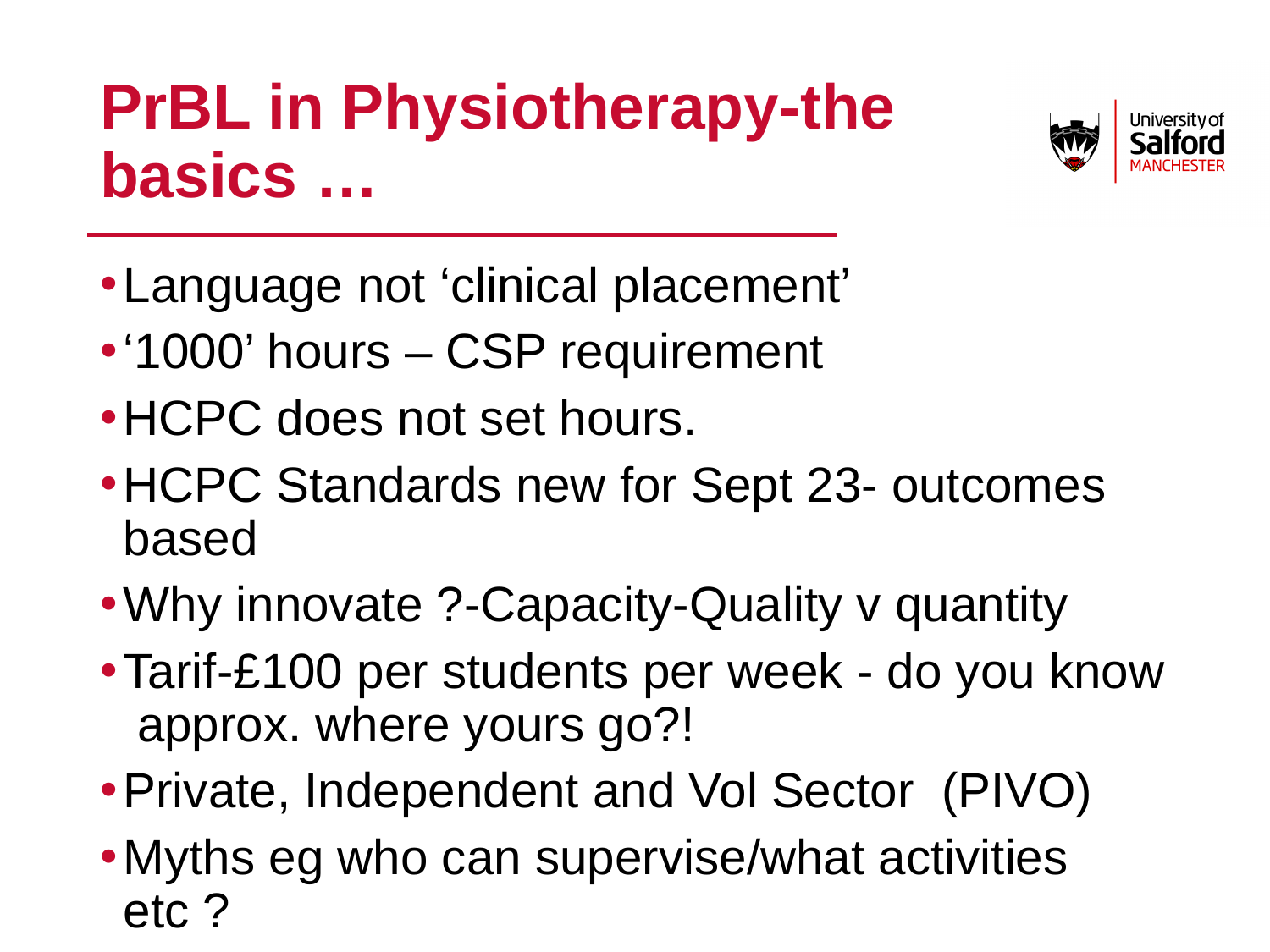

# PrBL in Physiotherapy-the basics …
Language not ‘clinical placement’
‘1000’ hours – CSP requirement
HCPC does not set hours.
HCPC Standards new for Sept 23- outcomes based
Why innovate ?-Capacity-Quality v quantity
Tarif-£100 per students per week - do you know  approx. where yours go?!
Private, Independent and Vol Sector  (PIVO)
Myths eg who can supervise/what activities etc ?